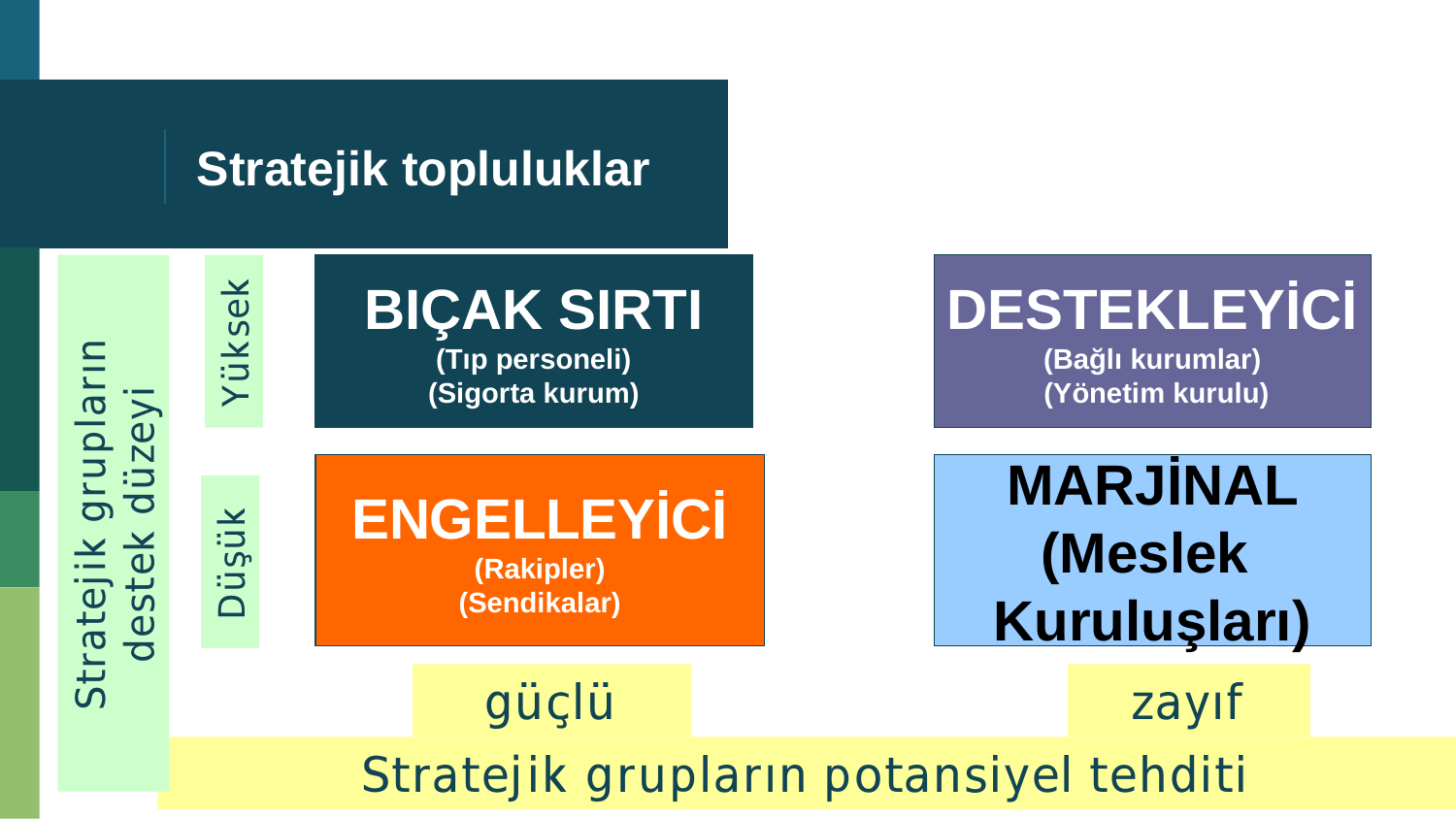

# Stratejik topluluklar
BIÇAK SIRTI
(Tıp personeli)
(Sigorta kurum)
DESTEKLEYİCİ
(Bağlı kurumlar)
 (Yönetim kurulu)
Yüksek
ENGELLEYİCİ
(Rakipler)
(Sendikalar)
MARJİNAL
(Meslek
Kuruluşları)
Stratejik grupların destek düzeyi
Düşük
güçlü
zayıf
Stratejik grupların potansiyel tehditi